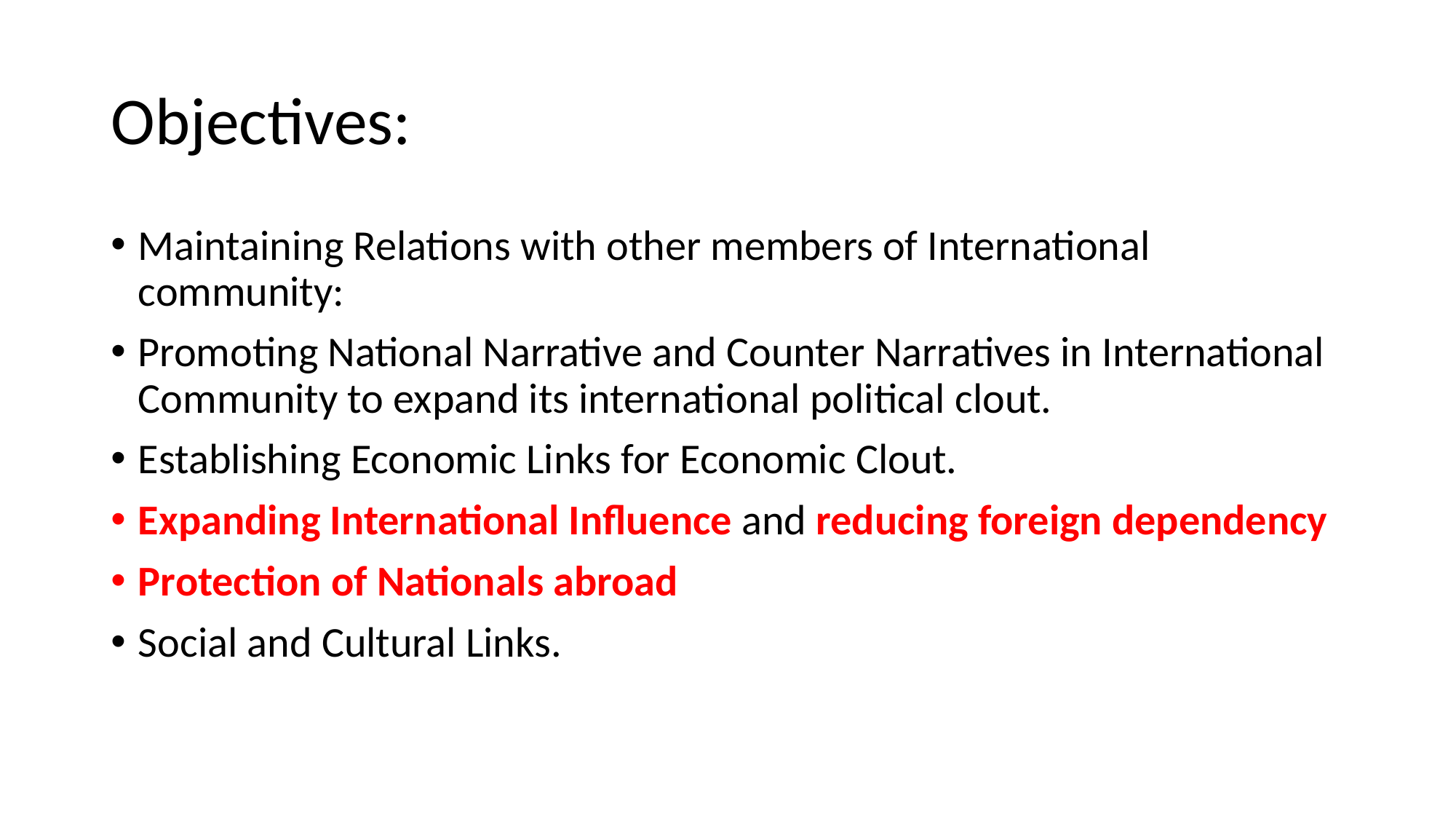

# Objectives:
Maintaining Relations with other members of International community:
Promoting National Narrative and Counter Narratives in International Community to expand its international political clout.
Establishing Economic Links for Economic Clout.
Expanding International Influence and reducing foreign dependency
Protection of Nationals abroad
Social and Cultural Links.